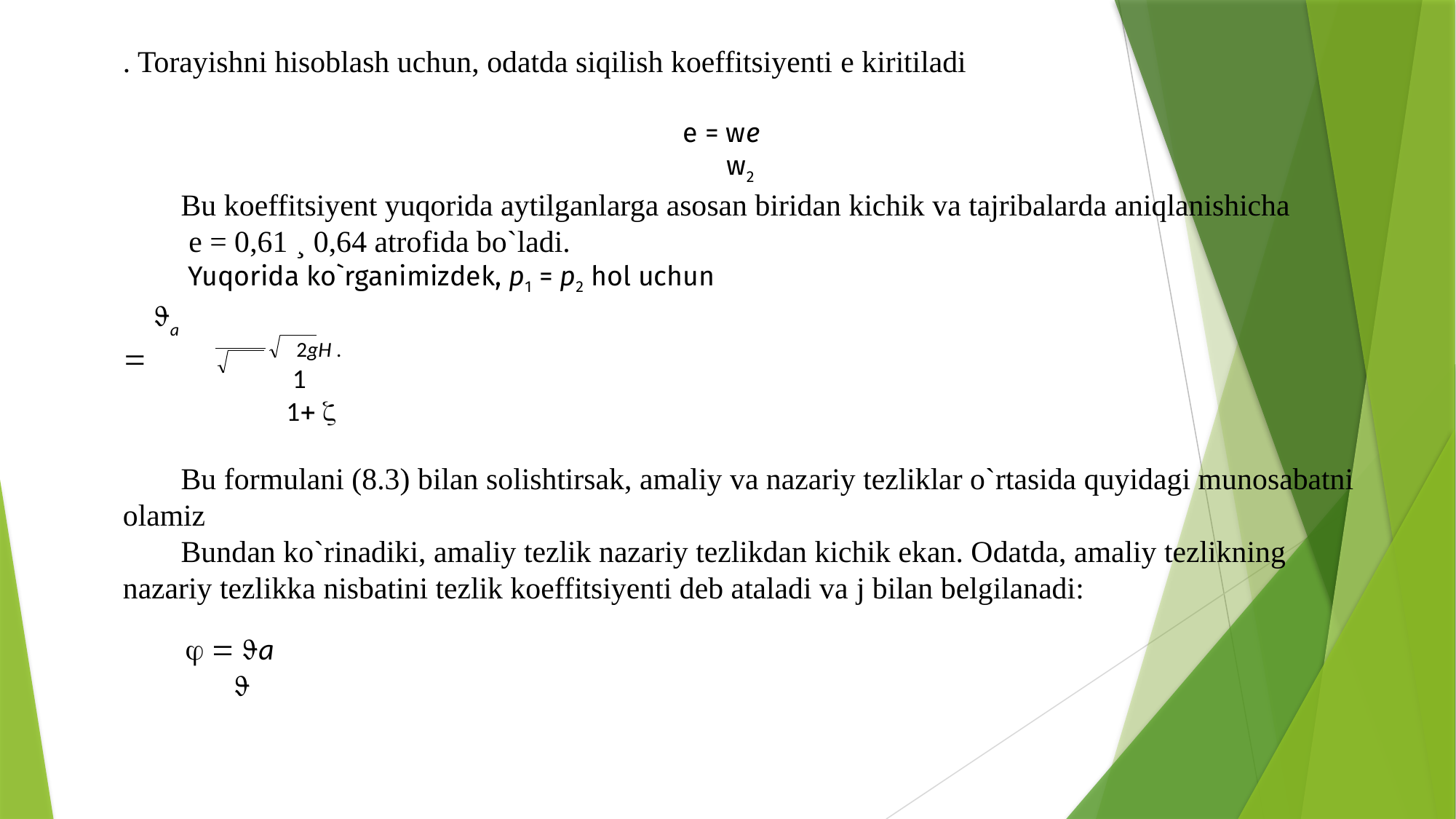

. Torayishni hisoblash uchun, odatda siqilish koeffitsiyenti e kiritiladi

                                                                     e = we
                                                                           w2
Bu koeffitsiyent yuqorida aytilganlarga asosan biridan kichik va tajribalarda aniqlanishicha
 e = 0,61 ¸ 0,64 atrofida bo`ladi.
 Yuqorida ko`rganimizdek, p1 = p2 hol uchun

                  1
                 1+ ζ

Bu formulani (8.3) bilan solishtirsak, amaliy va nazariy tezliklar o`rtasida quyidagi munosabatni olamiz
Bundan ko`rinadiki, amaliy tezlik nazariy tezlikdan kichik ekan. Odatda, amaliy tezlikning nazariy tezlikka nisbatini tezlik koeffitsiyenti deb ataladi va j bilan belgilanadi:

2gH .
  ϑa =

ϕ = ϑa
       ϑ